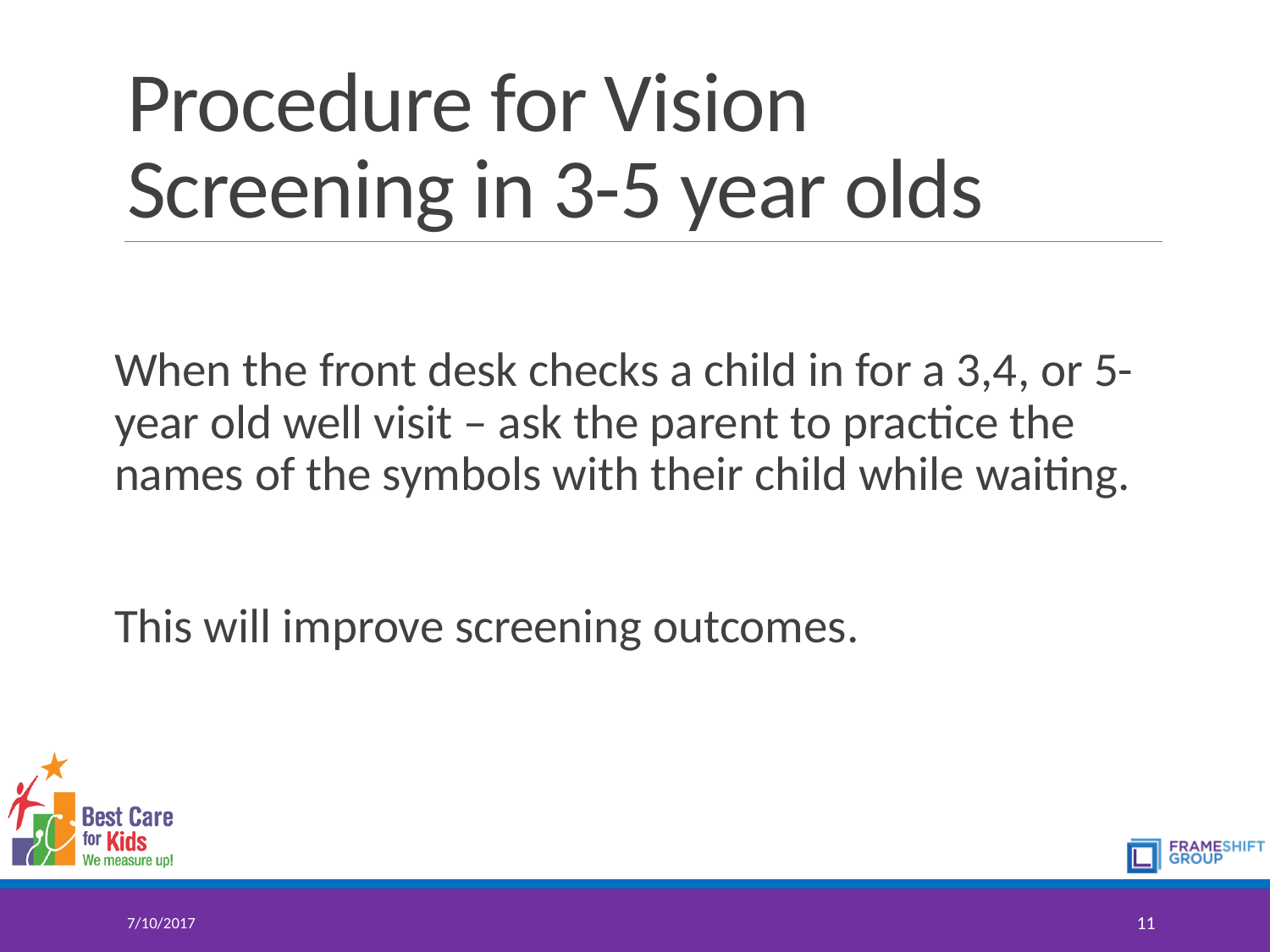

# Procedure for Vision Screening in 3-5 year olds

When the front desk checks a child in for a 3,4, or 5-year old well visit – ask the parent to practice the names of the symbols with their child while waiting.

This will improve screening outcomes.

7/10/2017
11